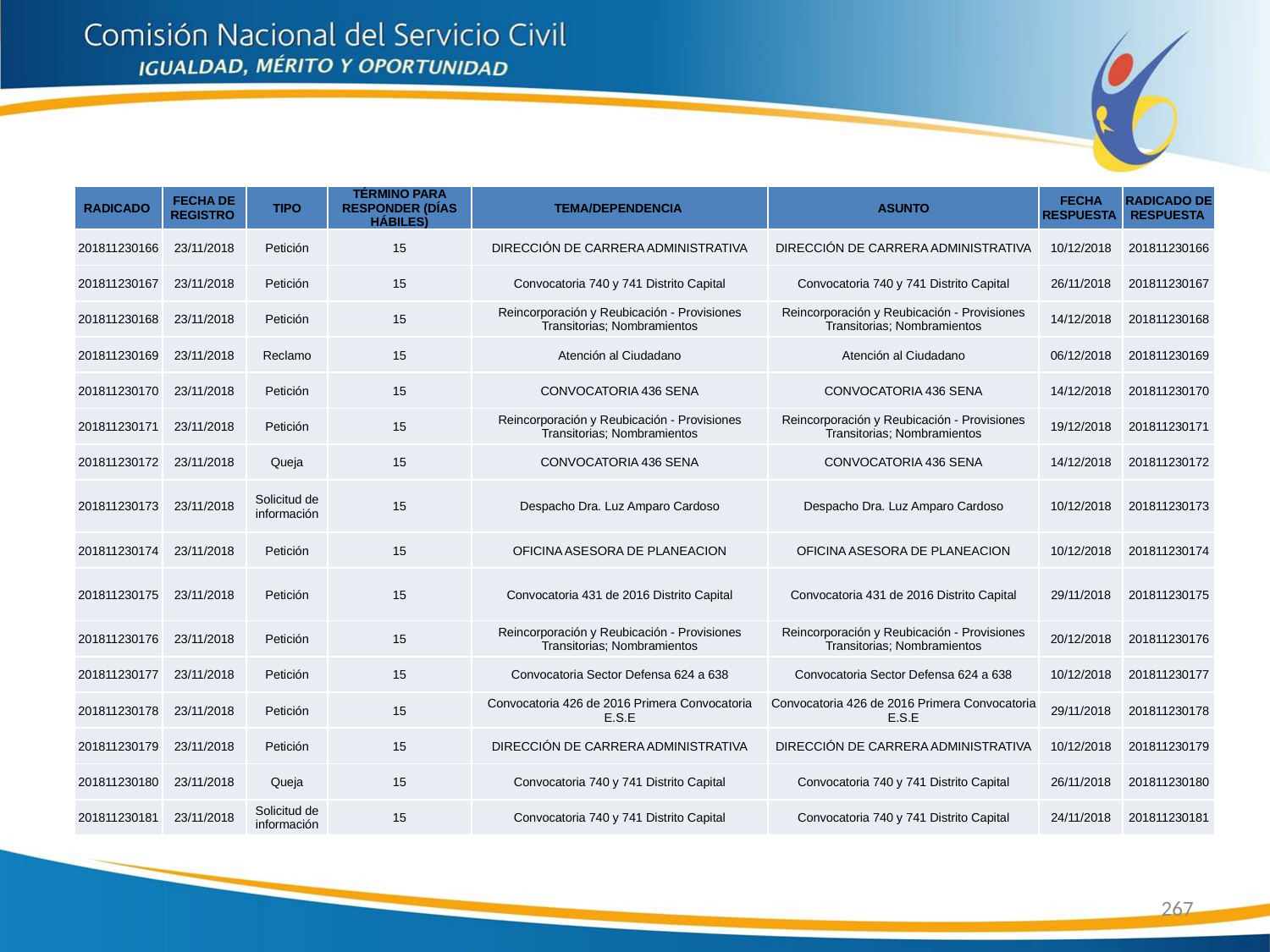

| RADICADO | FECHA DE REGISTRO | TIPO | TÉRMINO PARA RESPONDER (DÍAS HÁBILES) | TEMA/DEPENDENCIA | ASUNTO | FECHA RESPUESTA | RADICADO DE RESPUESTA |
| --- | --- | --- | --- | --- | --- | --- | --- |
| 201811230166 | 23/11/2018 | Petición | 15 | DIRECCIÓN DE CARRERA ADMINISTRATIVA | DIRECCIÓN DE CARRERA ADMINISTRATIVA | 10/12/2018 | 201811230166 |
| 201811230167 | 23/11/2018 | Petición | 15 | Convocatoria 740 y 741 Distrito Capital | Convocatoria 740 y 741 Distrito Capital | 26/11/2018 | 201811230167 |
| 201811230168 | 23/11/2018 | Petición | 15 | Reincorporación y Reubicación - Provisiones Transitorias; Nombramientos | Reincorporación y Reubicación - Provisiones Transitorias; Nombramientos | 14/12/2018 | 201811230168 |
| 201811230169 | 23/11/2018 | Reclamo | 15 | Atención al Ciudadano | Atención al Ciudadano | 06/12/2018 | 201811230169 |
| 201811230170 | 23/11/2018 | Petición | 15 | CONVOCATORIA 436 SENA | CONVOCATORIA 436 SENA | 14/12/2018 | 201811230170 |
| 201811230171 | 23/11/2018 | Petición | 15 | Reincorporación y Reubicación - Provisiones Transitorias; Nombramientos | Reincorporación y Reubicación - Provisiones Transitorias; Nombramientos | 19/12/2018 | 201811230171 |
| 201811230172 | 23/11/2018 | Queja | 15 | CONVOCATORIA 436 SENA | CONVOCATORIA 436 SENA | 14/12/2018 | 201811230172 |
| 201811230173 | 23/11/2018 | Solicitud de información | 15 | Despacho Dra. Luz Amparo Cardoso | Despacho Dra. Luz Amparo Cardoso | 10/12/2018 | 201811230173 |
| 201811230174 | 23/11/2018 | Petición | 15 | OFICINA ASESORA DE PLANEACION | OFICINA ASESORA DE PLANEACION | 10/12/2018 | 201811230174 |
| 201811230175 | 23/11/2018 | Petición | 15 | Convocatoria 431 de 2016 Distrito Capital | Convocatoria 431 de 2016 Distrito Capital | 29/11/2018 | 201811230175 |
| 201811230176 | 23/11/2018 | Petición | 15 | Reincorporación y Reubicación - Provisiones Transitorias; Nombramientos | Reincorporación y Reubicación - Provisiones Transitorias; Nombramientos | 20/12/2018 | 201811230176 |
| 201811230177 | 23/11/2018 | Petición | 15 | Convocatoria Sector Defensa 624 a 638 | Convocatoria Sector Defensa 624 a 638 | 10/12/2018 | 201811230177 |
| 201811230178 | 23/11/2018 | Petición | 15 | Convocatoria 426 de 2016 Primera Convocatoria E.S.E | Convocatoria 426 de 2016 Primera Convocatoria E.S.E | 29/11/2018 | 201811230178 |
| 201811230179 | 23/11/2018 | Petición | 15 | DIRECCIÓN DE CARRERA ADMINISTRATIVA | DIRECCIÓN DE CARRERA ADMINISTRATIVA | 10/12/2018 | 201811230179 |
| 201811230180 | 23/11/2018 | Queja | 15 | Convocatoria 740 y 741 Distrito Capital | Convocatoria 740 y 741 Distrito Capital | 26/11/2018 | 201811230180 |
| 201811230181 | 23/11/2018 | Solicitud de información | 15 | Convocatoria 740 y 741 Distrito Capital | Convocatoria 740 y 741 Distrito Capital | 24/11/2018 | 201811230181 |
267